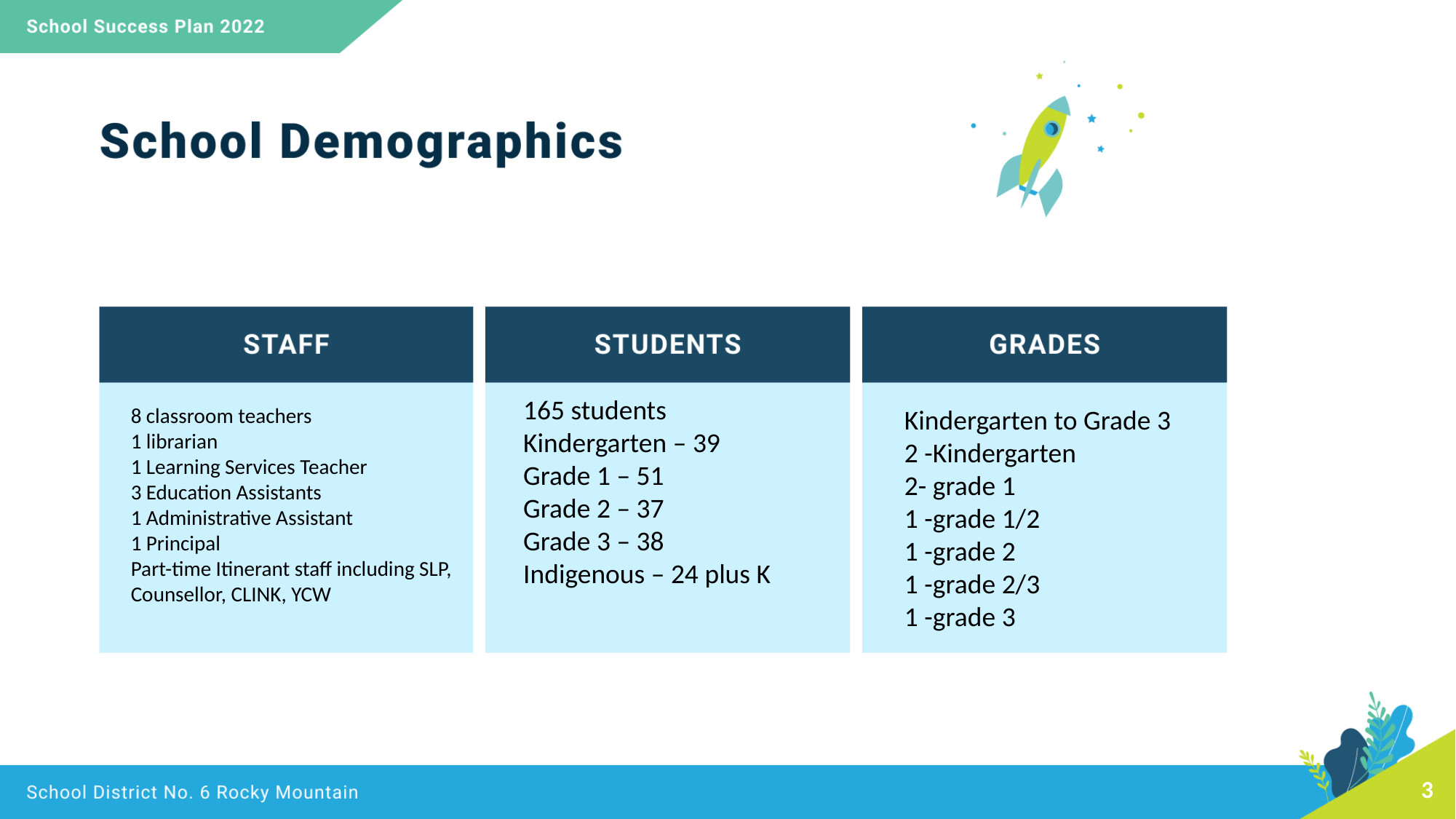

165 students
Kindergarten – 39
Grade 1 – 51
Grade 2 – 37
Grade 3 – 38
Indigenous – 24 plus K
8 classroom teachers
1 librarian
1 Learning Services Teacher
3 Education Assistants
1 Administrative Assistant
1 Principal
Part-time Itinerant staff including SLP,
Counsellor, CLINK, YCW

Kindergarten to Grade 3
2 -Kindergarten
2- grade 1
1 -grade 1/2
1 -grade 2
1 -grade 2/3
1 -grade 3

3